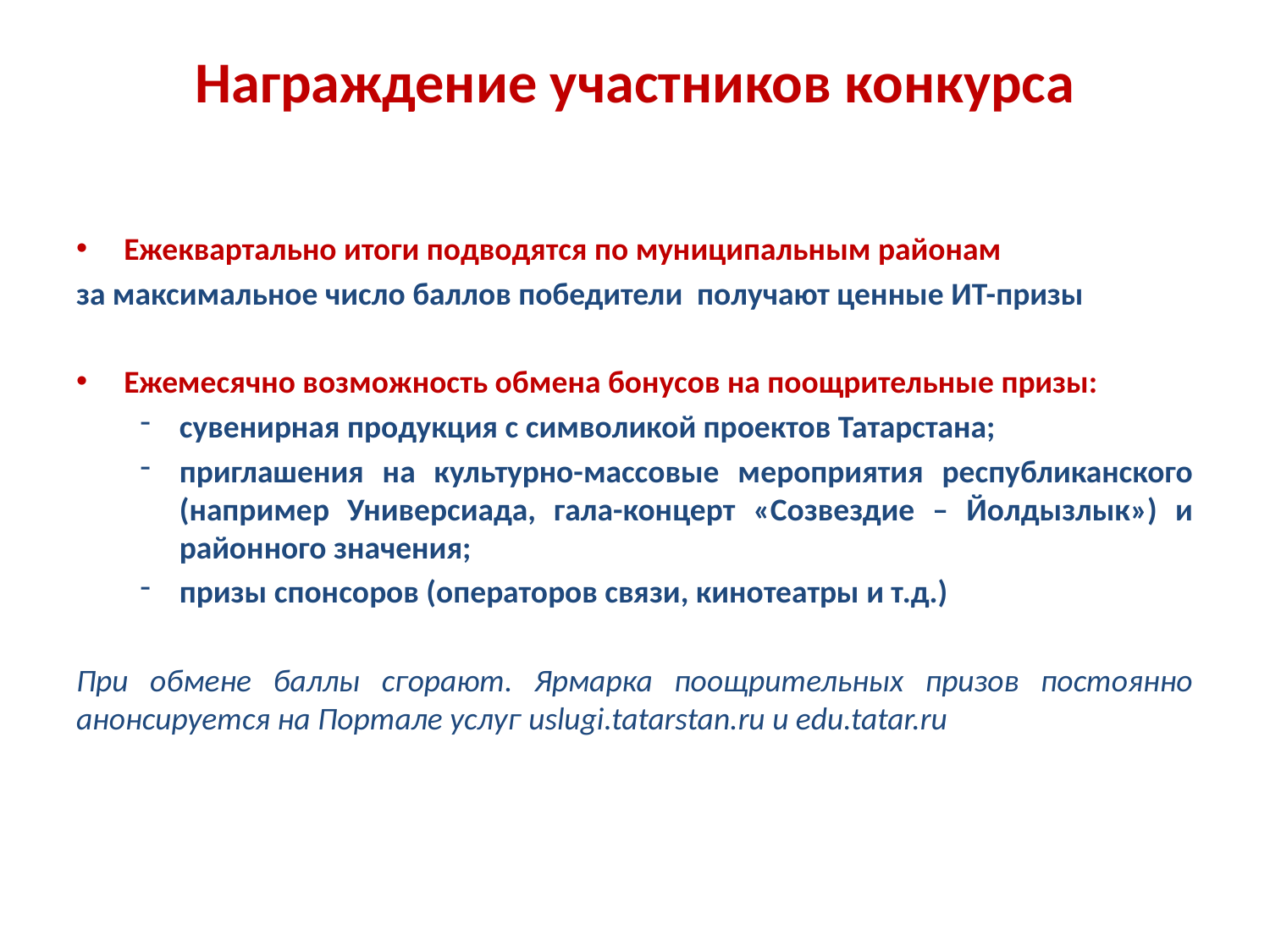

# Награждение участников конкурса
Ежеквартально итоги подводятся по муниципальным районам
за максимальное число баллов победители  получают ценные ИТ-призы

Ежемесячно возможность обмена бонусов на поощрительные призы:
сувенирная продукция с символикой проектов Татарстана;
приглашения на культурно-массовые мероприятия республиканского (например Универсиада, гала-концерт «Созвездие – Йолдызлык») и районного значения;
призы спонсоров (операторов связи, кинотеатры и т.д.)

При обмене баллы сгорают. Ярмарка поощрительных призов постоянно анонсируется на Портале услуг uslugi.tatarstan.ru и edu.tatar.ru